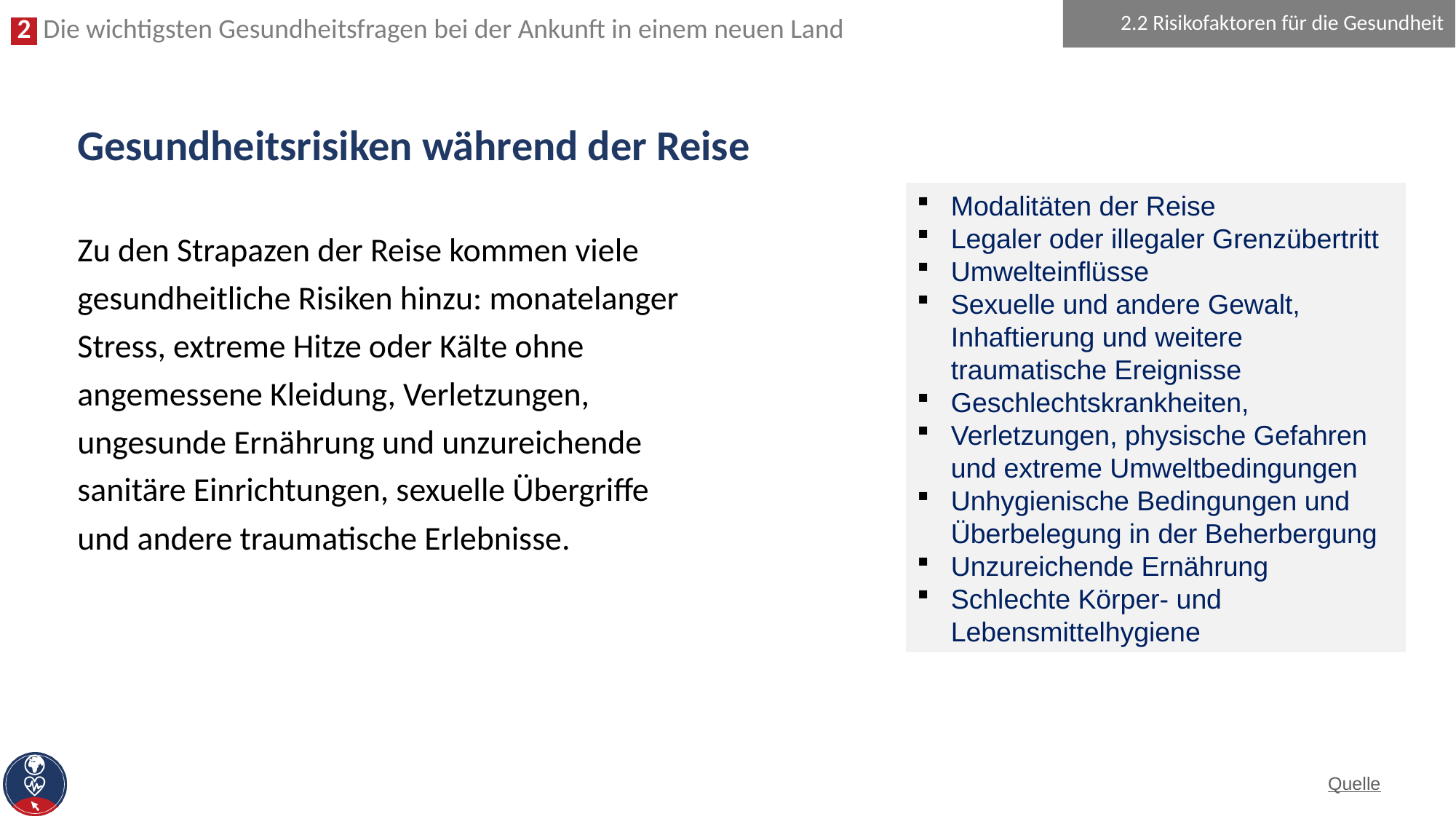

2.2 Risikofaktoren für die Gesundheit
# Gesundheitsrisiken während der Reise
Modalitäten der Reise
Legaler oder illegaler Grenzübertritt
Umwelteinflüsse
Sexuelle und andere Gewalt, Inhaftierung und weitere traumatische Ereignisse
Geschlechtskrankheiten,
Verletzungen, physische Gefahren und extreme Umweltbedingungen
Unhygienische Bedingungen und Überbelegung in der Beherbergung
Unzureichende Ernährung
Schlechte Körper- und Lebensmittelhygiene
Zu den Strapazen der Reise kommen viele gesundheitliche Risiken hinzu: monatelanger Stress, extreme Hitze oder Kälte ohne angemessene Kleidung, Verletzungen, ungesunde Ernährung und unzureichende sanitäre Einrichtungen, sexuelle Übergriffe und andere traumatische Erlebnisse.
Quelle